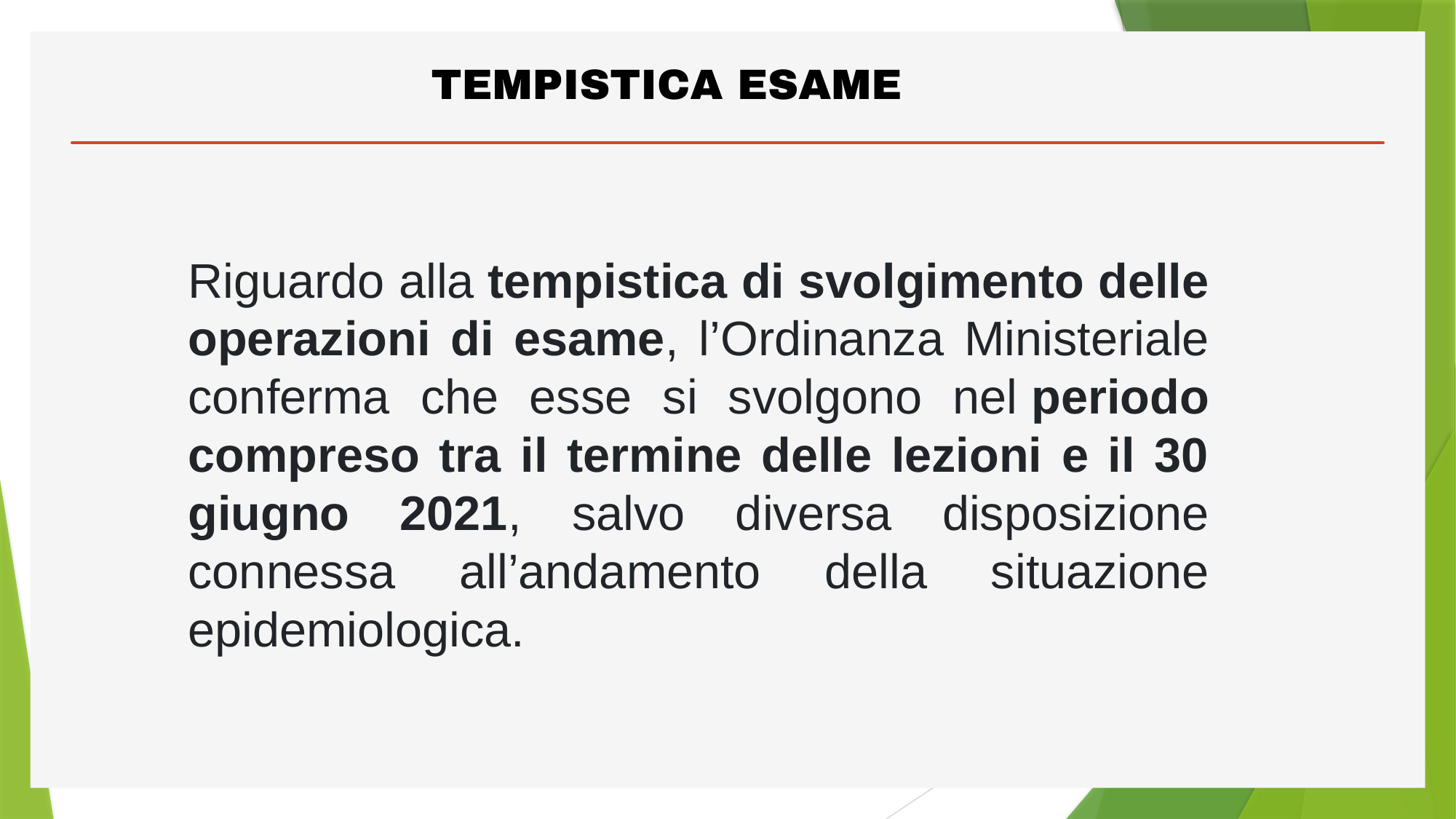

# TEMPISTICA ESAME
Riguardo alla tempistica di svolgimento delle operazioni di esame, l’Ordinanza Ministeriale conferma che esse si svolgono nel periodo compreso tra il termine delle lezioni e il 30 giugno 2021, salvo diversa disposizione connessa all’andamento della situazione epidemiologica.